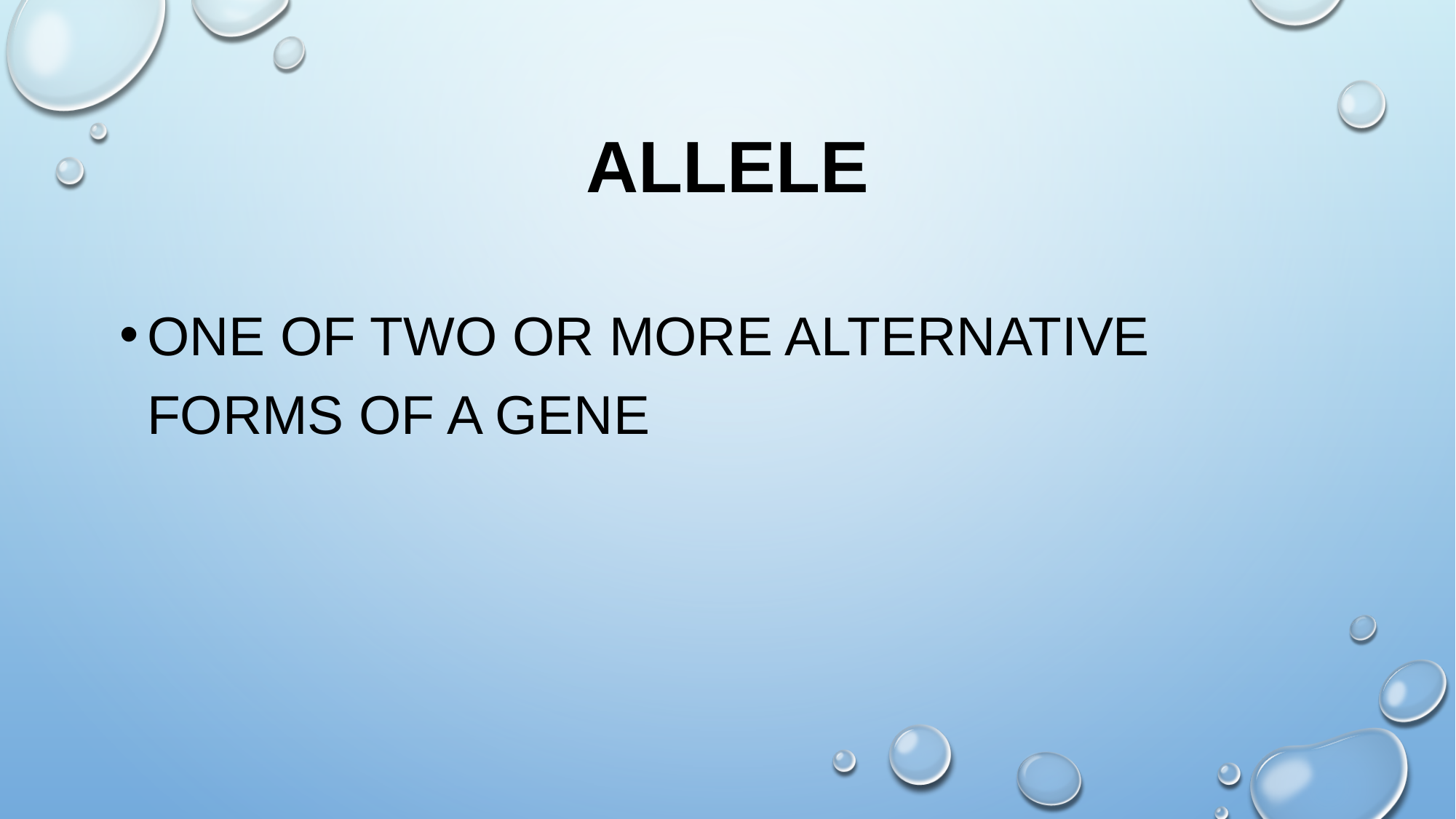

# allele
one of two or more alternative forms of a gene